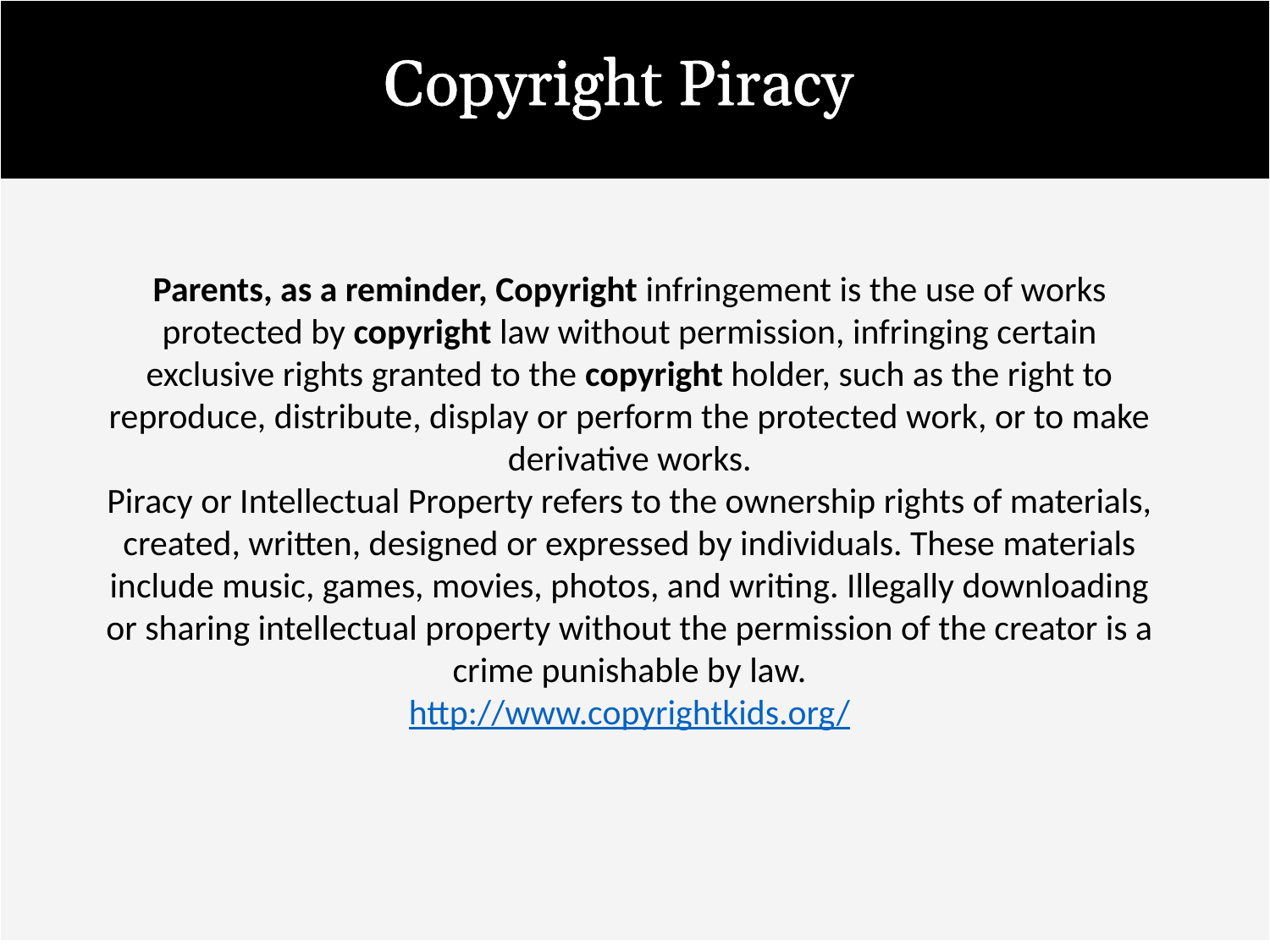

# Copyright Piracy

Parents, as a reminder, Copyright infringement is the use of works protected by copyright law without permission, infringing certain exclusive rights granted to the copyright holder, such as the right to reproduce, distribute, display or perform the protected work, or to make derivative works.
Piracy or Intellectual Property refers to the ownership rights of materials, created, written, designed or expressed by individuals. These materials include music, games, movies, photos, and writing. Illegally downloading or sharing intellectual property without the permission of the creator is a crime punishable by law.
http://www.copyrightkids.org/